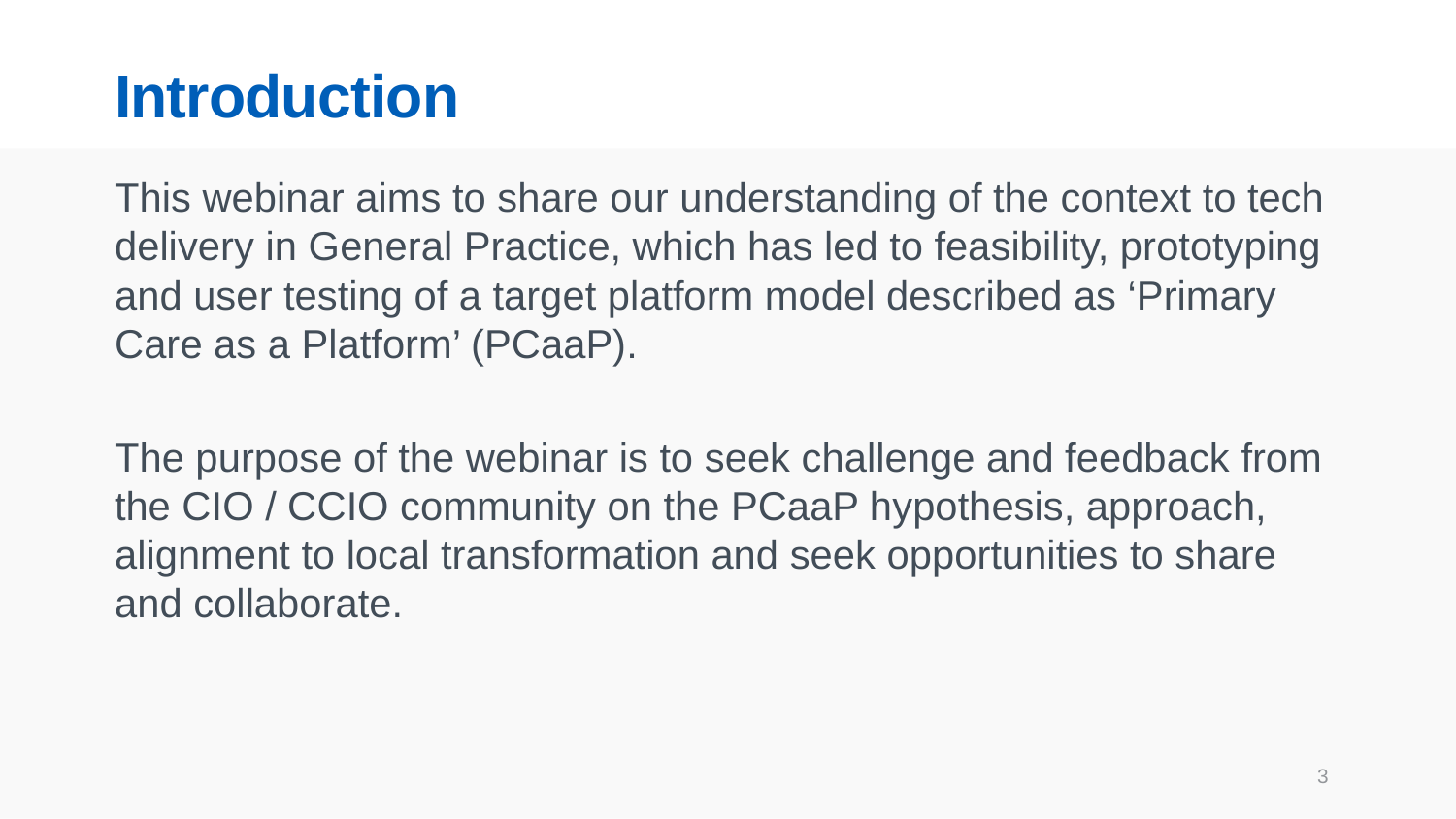

# Introduction
This webinar aims to share our understanding of the context to tech delivery in General Practice, which has led to feasibility, prototyping and user testing of a target platform model described as ‘Primary Care as a Platform’ (PCaaP).

The purpose of the webinar is to seek challenge and feedback from the CIO / CCIO community on the PCaaP hypothesis, approach, alignment to local transformation and seek opportunities to share and collaborate.
3